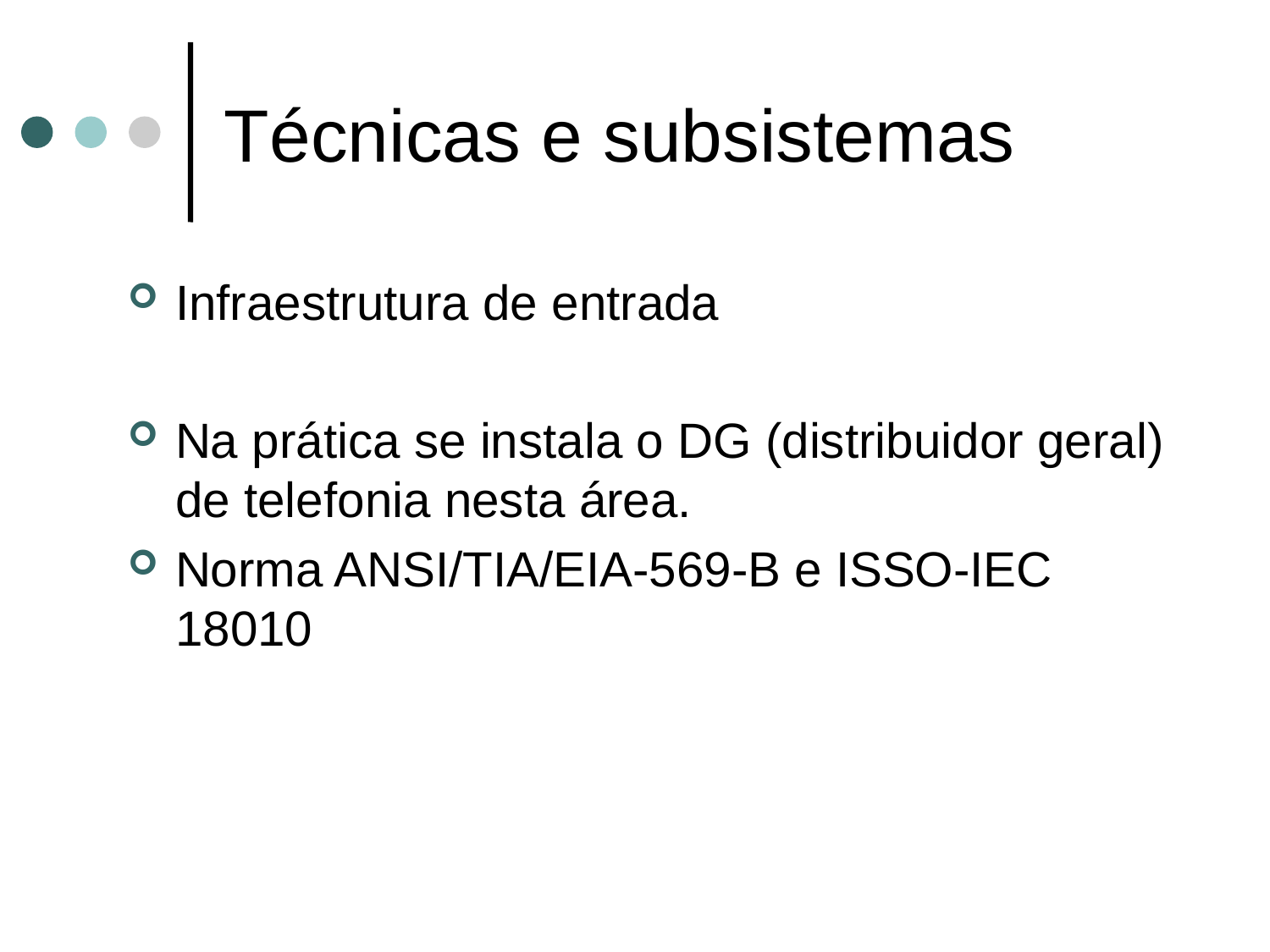

# Técnicas e subsistemas
Infraestrutura de entrada

Na prática se instala o DG (distribuidor geral) de telefonia nesta área.
Norma ANSI/TIA/EIA-569-B e ISSO-IEC 18010